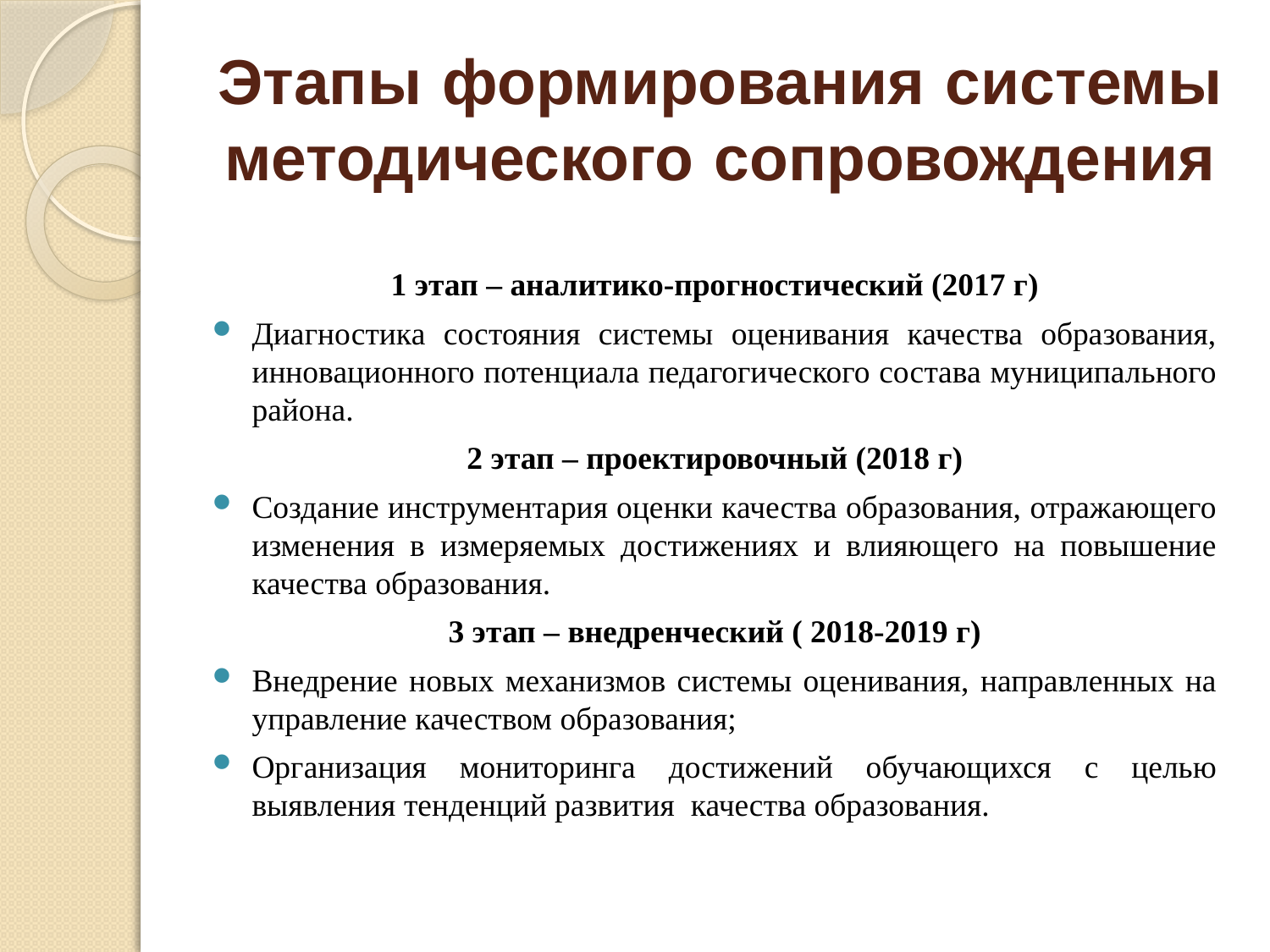

# Этапы формирования системы методического сопровождения
1 этап – аналитико-прогностический (2017 г)
Диагностика состояния системы оценивания качества образования, инновационного потенциала педагогического состава муниципального района.
2 этап – проектировочный (2018 г)
Создание инструментария оценки качества образования, отражающего изменения в измеряемых достижениях и влияющего на повышение качества образования.
3 этап – внедренческий ( 2018-2019 г)
Внедрение новых механизмов системы оценивания, направленных на управление качеством образования;
Организация мониторинга достижений обучающихся с целью выявления тенденций развития  качества образования.